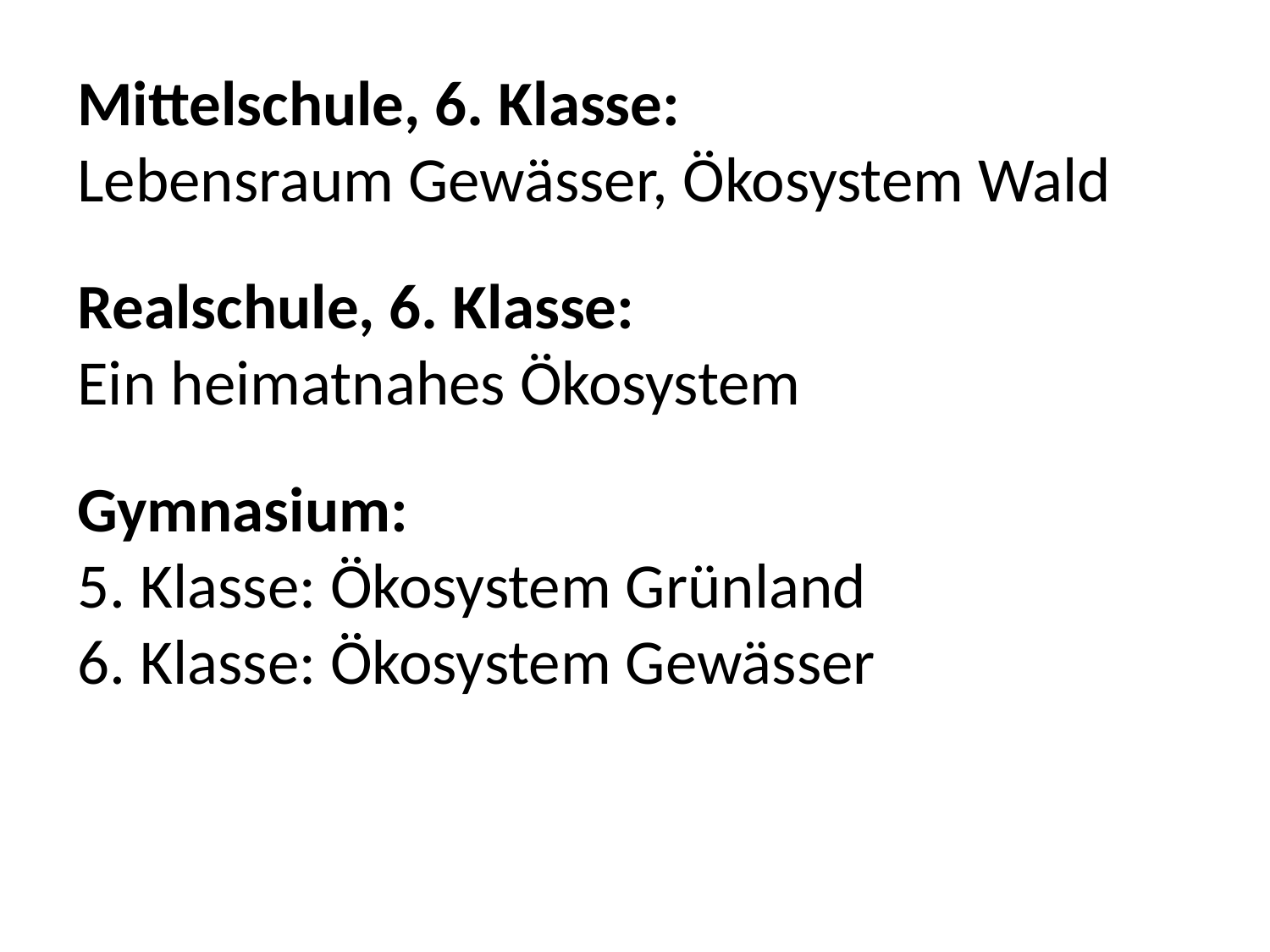

Mittelschule, 6. Klasse:
Lebensraum Gewässer, Ökosystem Wald

Realschule, 6. Klasse:
Ein heimatnahes Ökosystem

Gymnasium:
5. Klasse: Ökosystem Grünland
6. Klasse: Ökosystem Gewässer